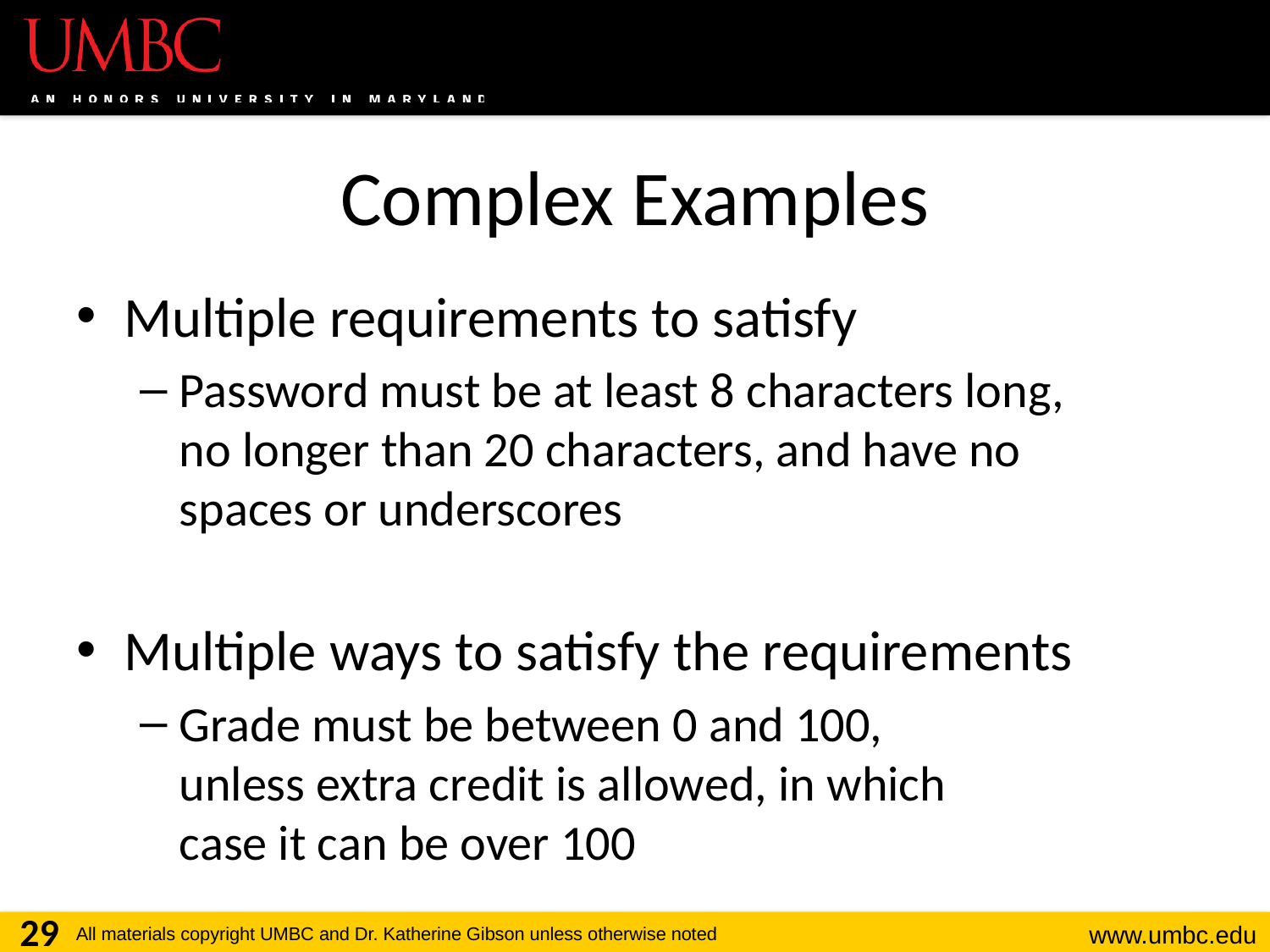

# Complex Examples
Multiple requirements to satisfy
Password must be at least 8 characters long,
no longer than 20 characters, and have no
spaces or underscores

Multiple ways to satisfy the requirements
Grade must be between 0 and 100,
unless extra credit is allowed, in which
case it can be over 100

29